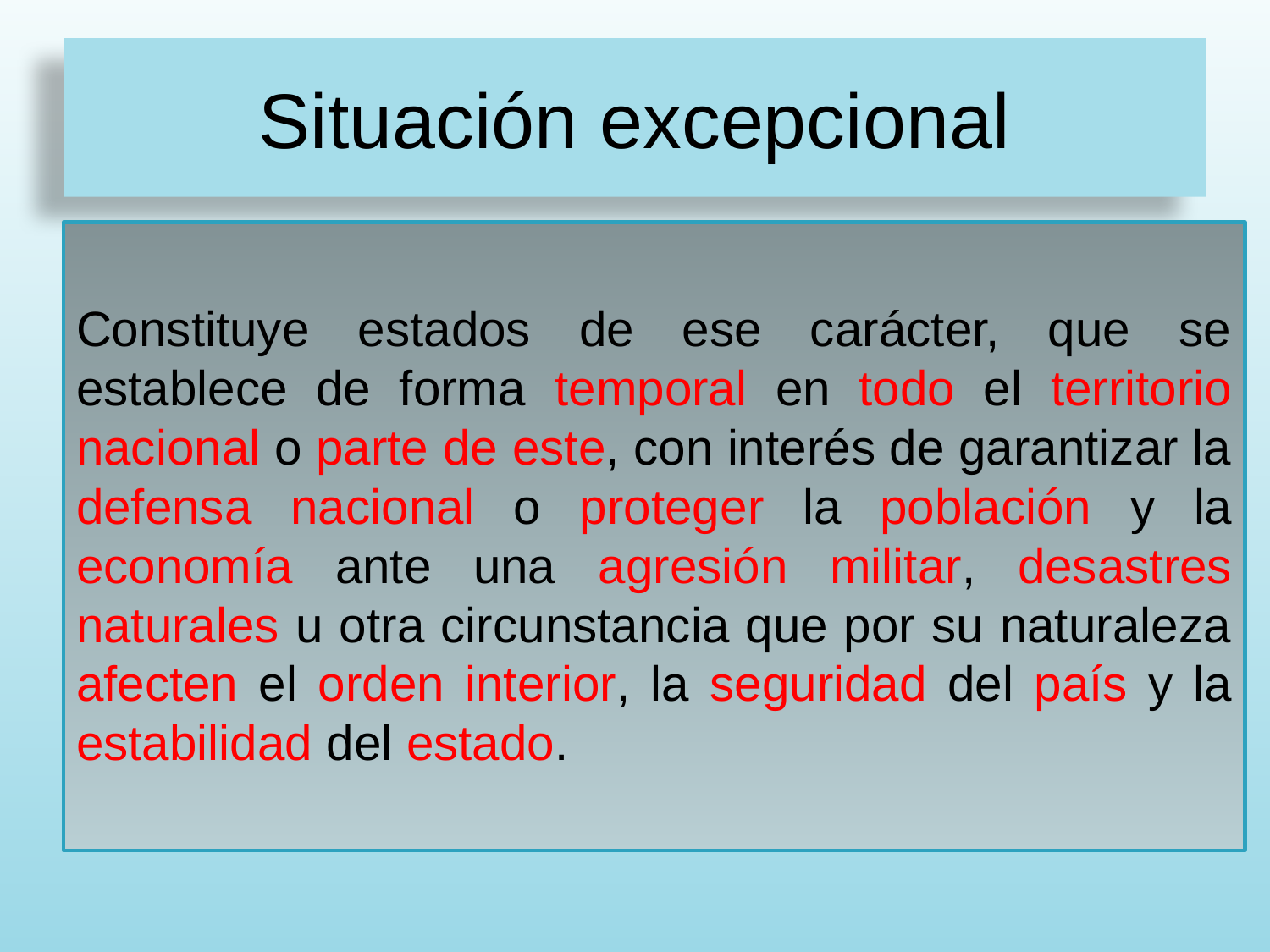

# Situación excepcional

Constituye estados de ese carácter, que se establece de forma temporal en todo el territorio nacional o parte de este, con interés de garantizar la defensa nacional o proteger la población y la economía ante una agresión militar, desastres naturales u otra circunstancia que por su naturaleza afecten el orden interior, la seguridad del país y la estabilidad del estado.